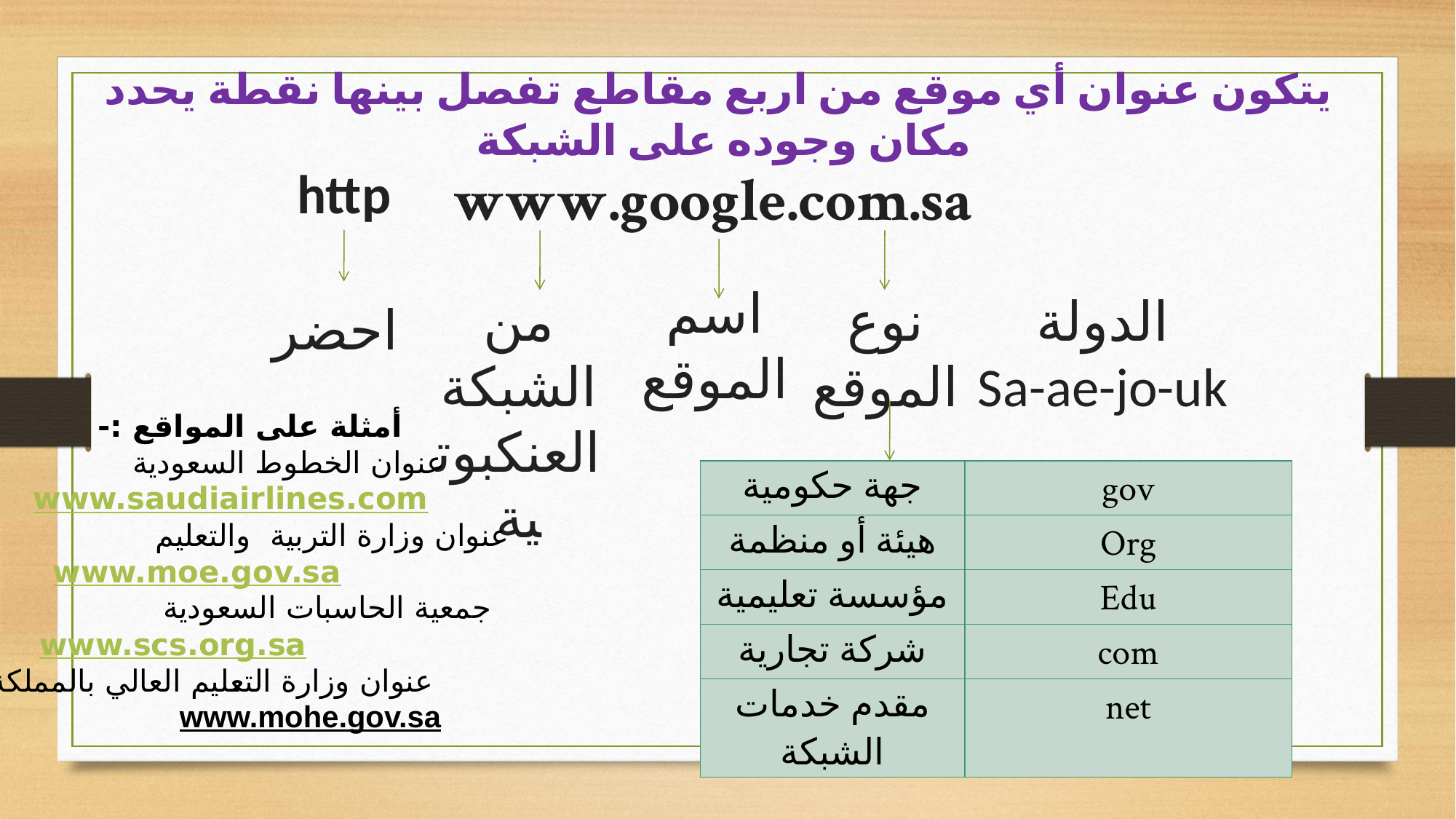

يتكون عنوان أي موقع من اربع مقاطع تفصل بينها نقطة يحدد مكان وجوده على الشبكة
http
  www.google.com.sa

اسم الموقع
من الشبكة العنكبوتية
نوع الموقع
الدولة
Sa-ae-jo-uk
احضر
أمثلة على المواقع :-
       عنوان الخطوط السعودية                    www.saudiairlines.com
عنوان وزارة التربية  والتعليم                             www.moe.gov.sa
  جمعية الحاسبات السعودية                                   www.scs.org.sa
عنوان وزارة التعليم العالي بالمملكة                      www.mohe.gov.sa
| جهة حكومية | gov |
| --- | --- |
| هيئة أو منظمة | Org |
| مؤسسة تعليمية | Edu |
| شركة تجارية | com |
| مقدم خدمات الشبكة | net |